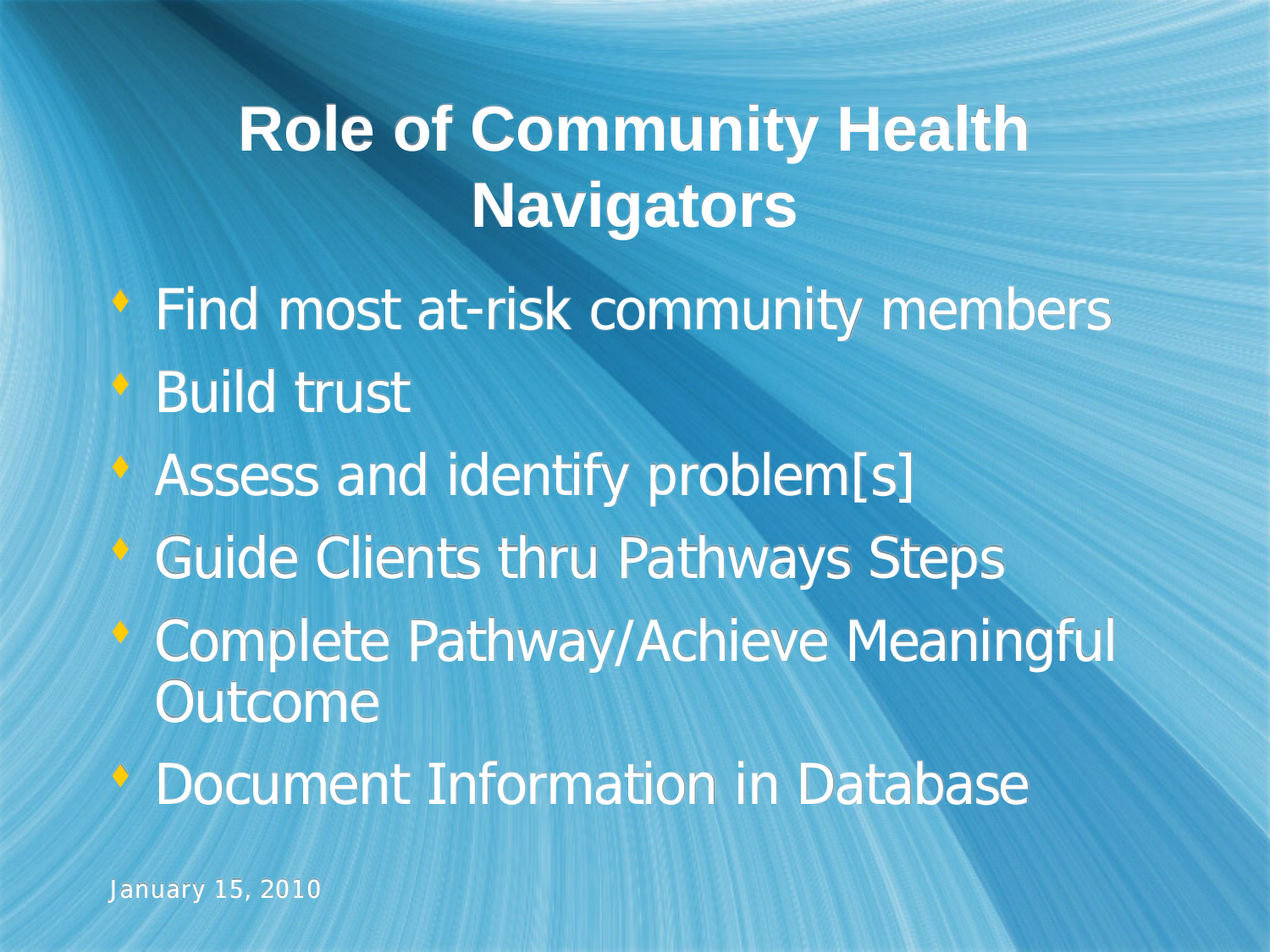

# Role of Community Health Navigators
Find most at-risk community members
Build trust
Assess and identify problem[s]
Guide Clients thru Pathways Steps
Complete Pathway/Achieve Meaningful Outcome
Document Information in Database

January 15, 2010